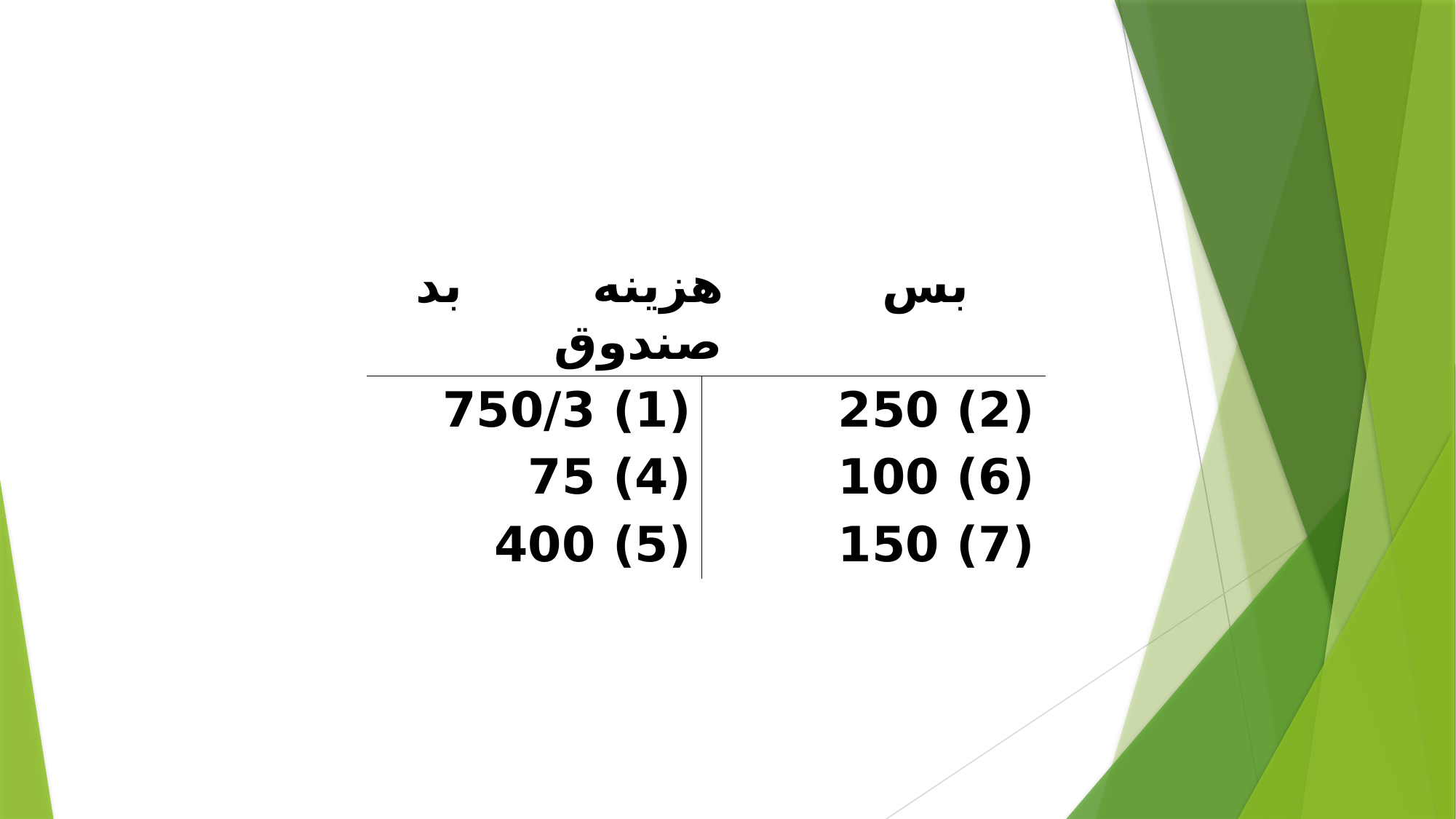

| بد | هزينه صندوق |  | بس |
| --- | --- | --- | --- |
| (1) 750/3 |  | (2) 250 |  |
| (4) 75 |  | (6) 100 |  |
| (5) 400 |  | (7) 150 |  |